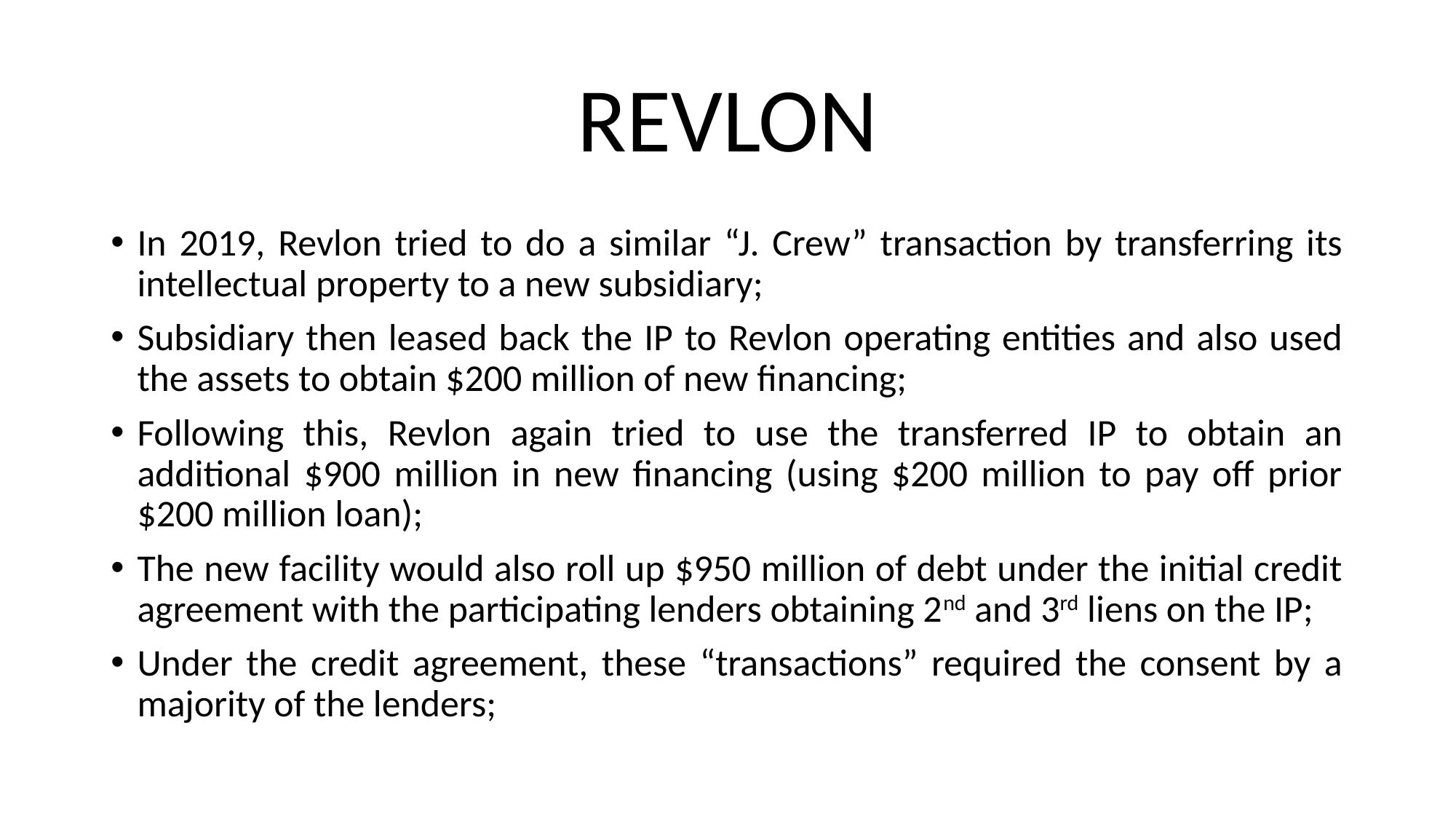

# REVLON
In 2019, Revlon tried to do a similar “J. Crew” transaction by transferring its intellectual property to a new subsidiary;
Subsidiary then leased back the IP to Revlon operating entities and also used the assets to obtain $200 million of new financing;
Following this, Revlon again tried to use the transferred IP to obtain an additional $900 million in new financing (using $200 million to pay off prior $200 million loan);
The new facility would also roll up $950 million of debt under the initial credit agreement with the participating lenders obtaining 2nd and 3rd liens on the IP;
Under the credit agreement, these “transactions” required the consent by a majority of the lenders;